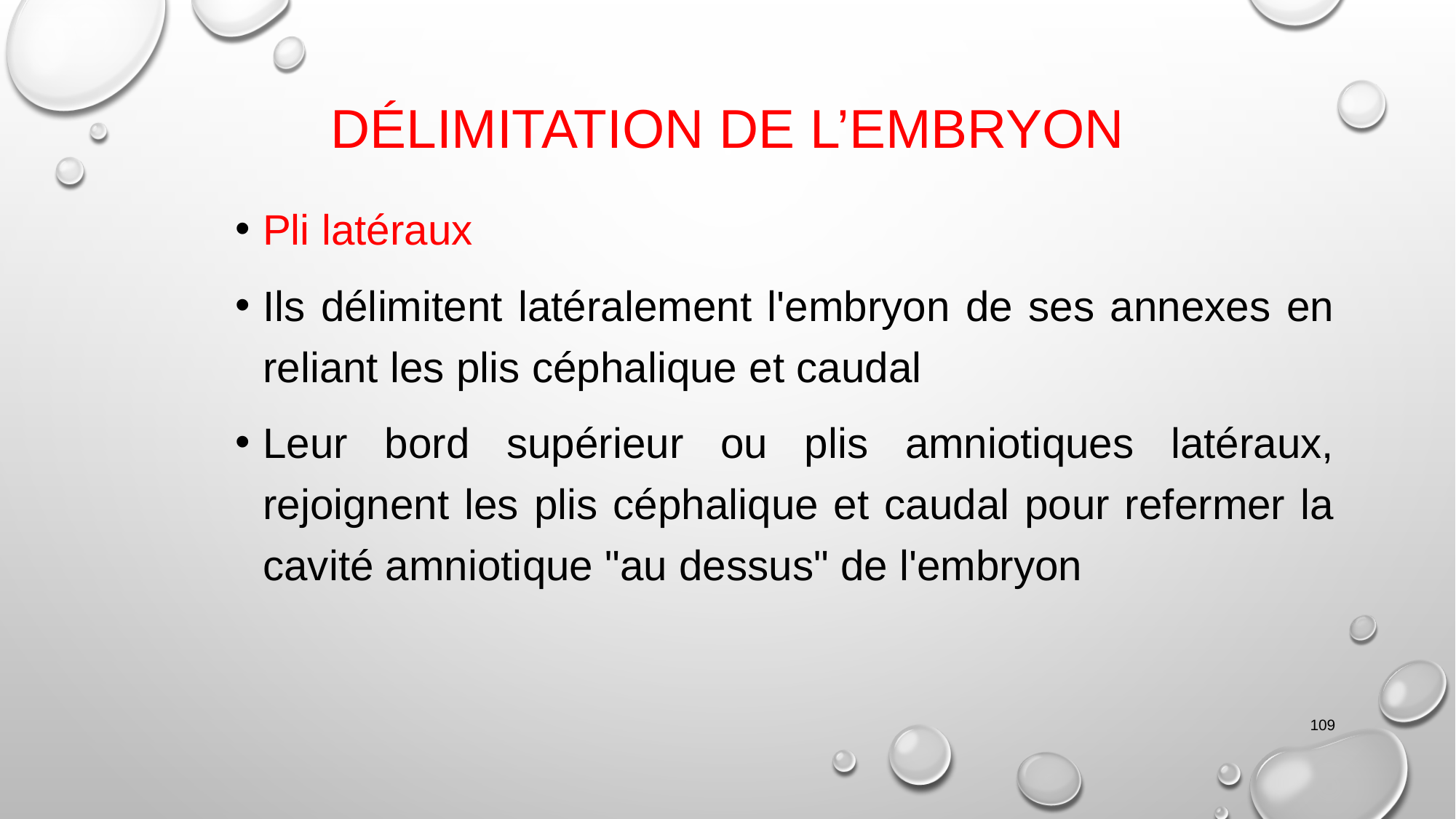

# Délimitation de l’embryon
Pli latéraux
Ils délimitent latéralement l'embryon de ses annexes en reliant les plis céphalique et caudal
Leur bord supérieur ou plis amniotiques latéraux, rejoignent les plis céphalique et caudal pour refermer la cavité amniotique "au dessus" de l'embryon

109